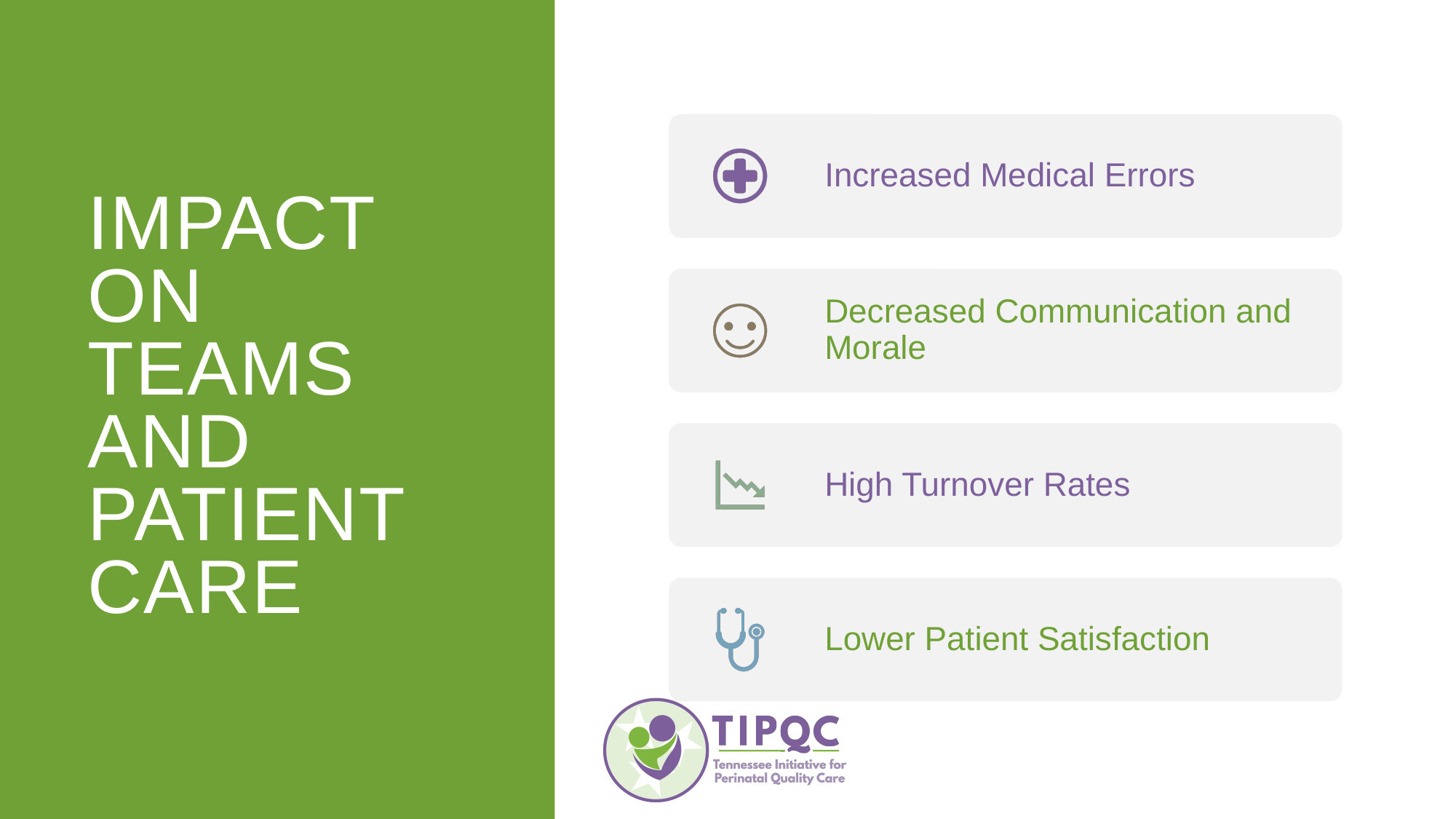

# Impact on Teams and Patient Care
Increased Medical Errors
Decreased Communication and Morale
High Turnover Rates
Lower Patient Satisfaction